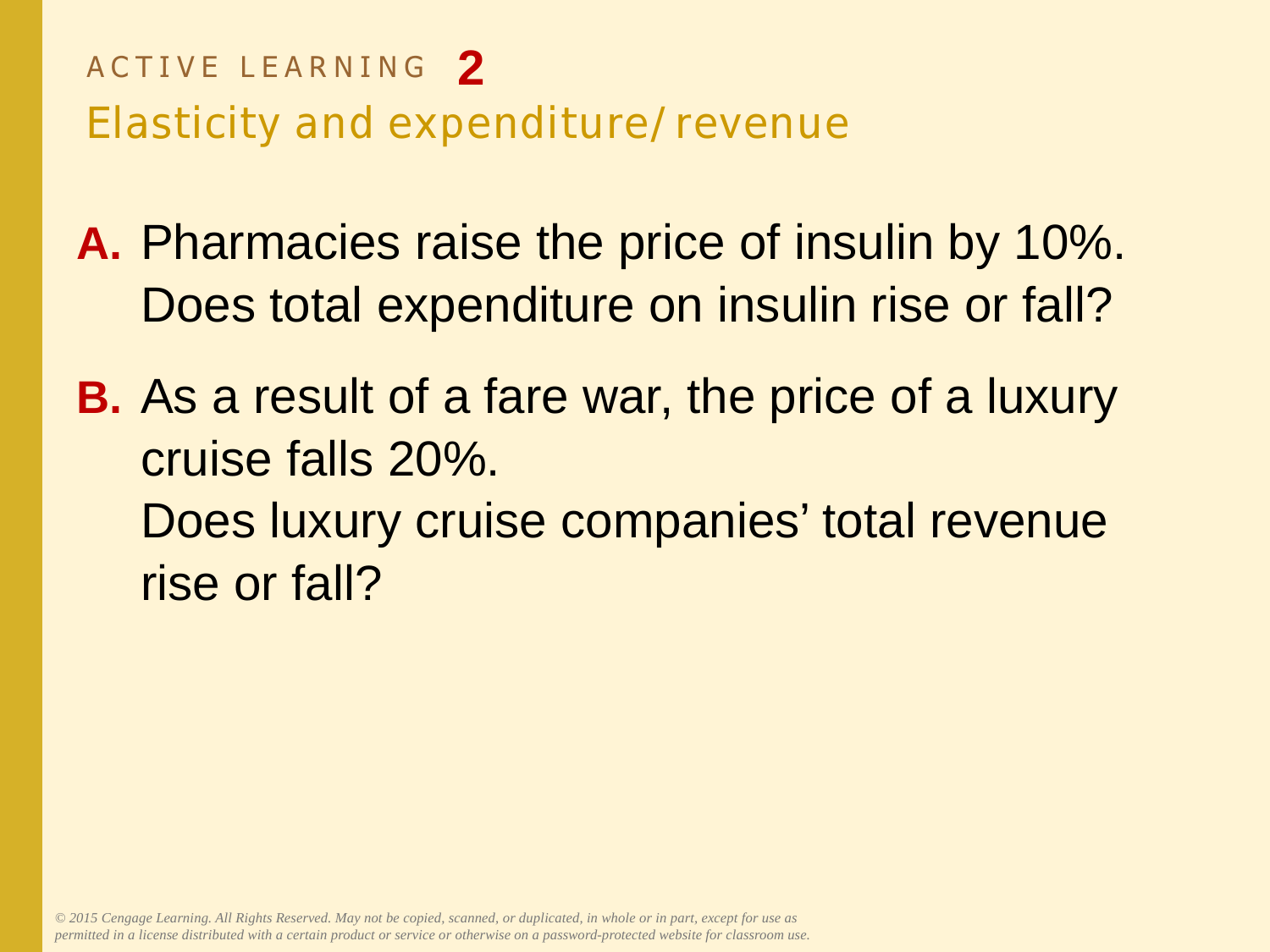

# ACTIVE LEARNING   2 Elasticity and expenditure/revenue
A.	Pharmacies raise the price of insulin by 10%.  Does total expenditure on insulin rise or fall?
B.	As a result of a fare war, the price of a luxury cruise falls 20%.
Does luxury cruise companies’ total revenue
rise or fall?
© 2015 Cengage Learning. All Rights Reserved. May not be copied, scanned, or duplicated, in whole or in part, except for use as permitted in a license distributed with a certain product or service or otherwise on a password-protected website for classroom use.